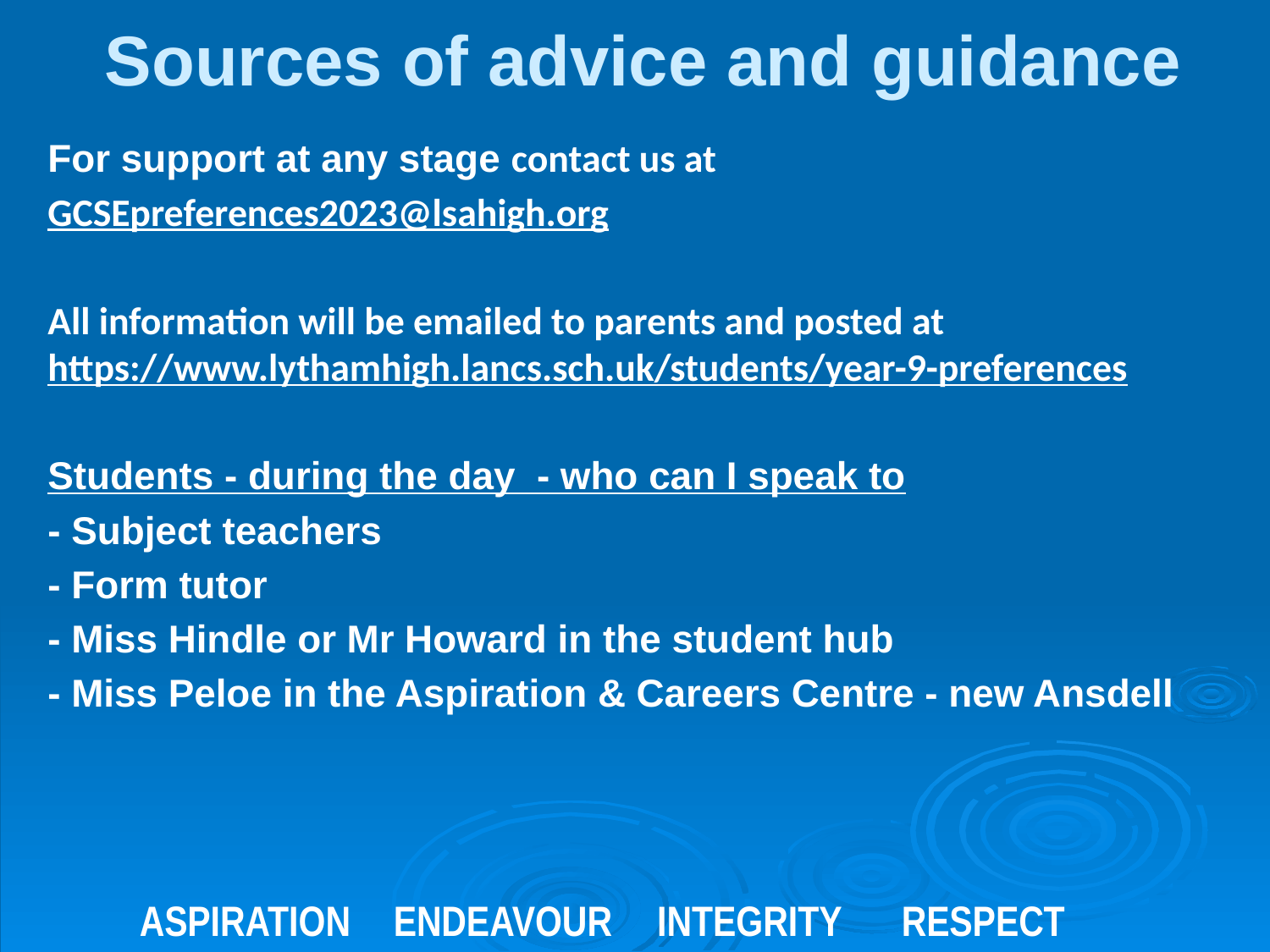

# Sources of advice and guidance
For support at any stage contact us at
GCSEpreferences2023@lsahigh.org

All information will be emailed to parents and posted at https://www.lythamhigh.lancs.sch.uk/students/year-9-preferences

Students - during the day  - who can I speak to
- Subject teachers
- Form tutor
- Miss Hindle or Mr Howard in the student hub
- Miss Peloe in the Aspiration & Careers Centre - new Ansdell

	ASPIRATION 	ENDEAVOUR	 INTEGRITY 	RESPECT